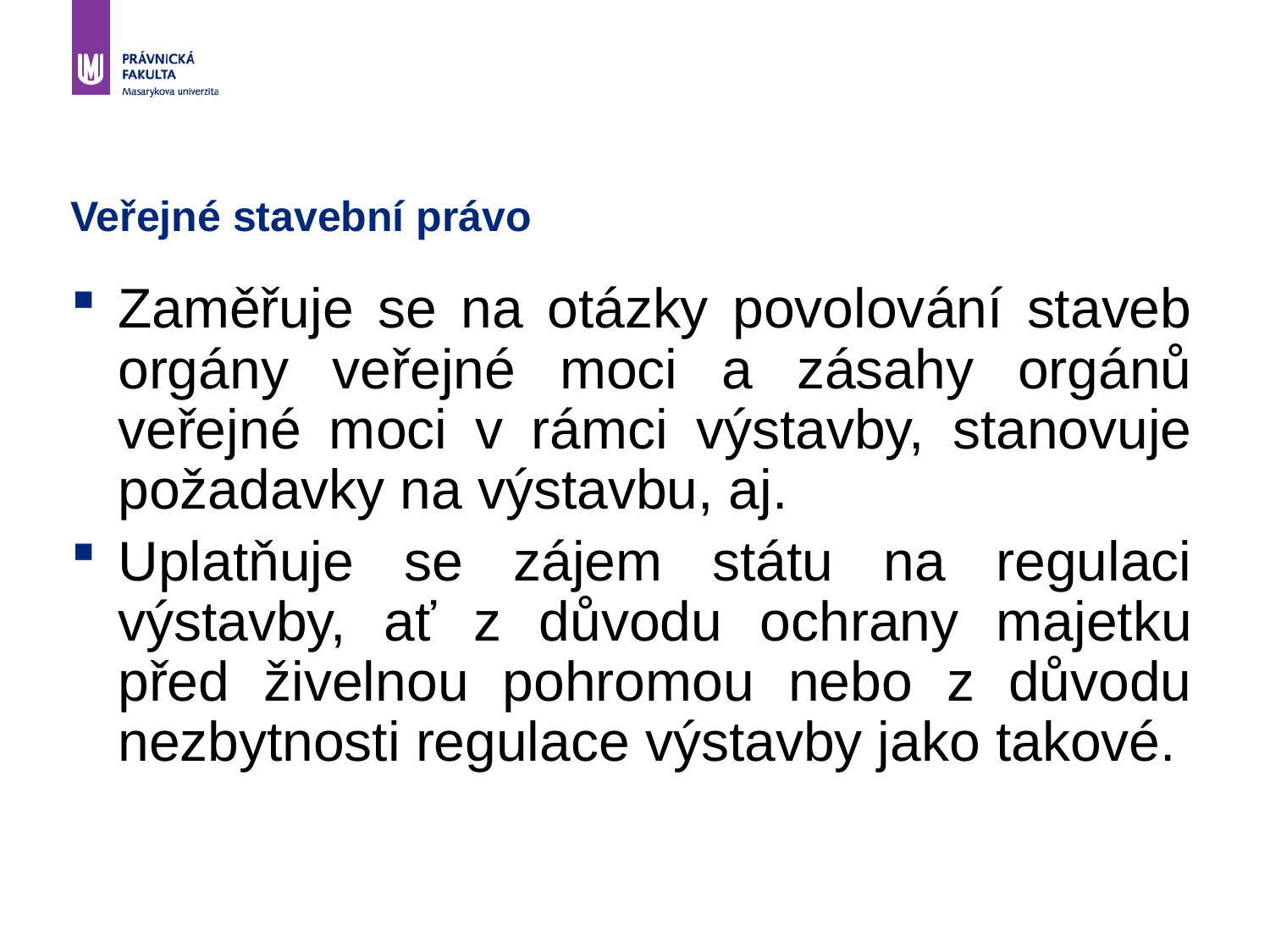

# Veřejné stavební právo
Zaměřuje se na otázky povolování staveb orgány veřejné moci a zásahy orgánů veřejné moci v rámci výstavby, stanovuje požadavky na výstavbu, aj.
Uplatňuje se zájem státu na regulaci výstavby, ať z důvodu ochrany majetku před živelnou pohromou nebo z důvodu nezbytnosti regulace výstavby jako takové.